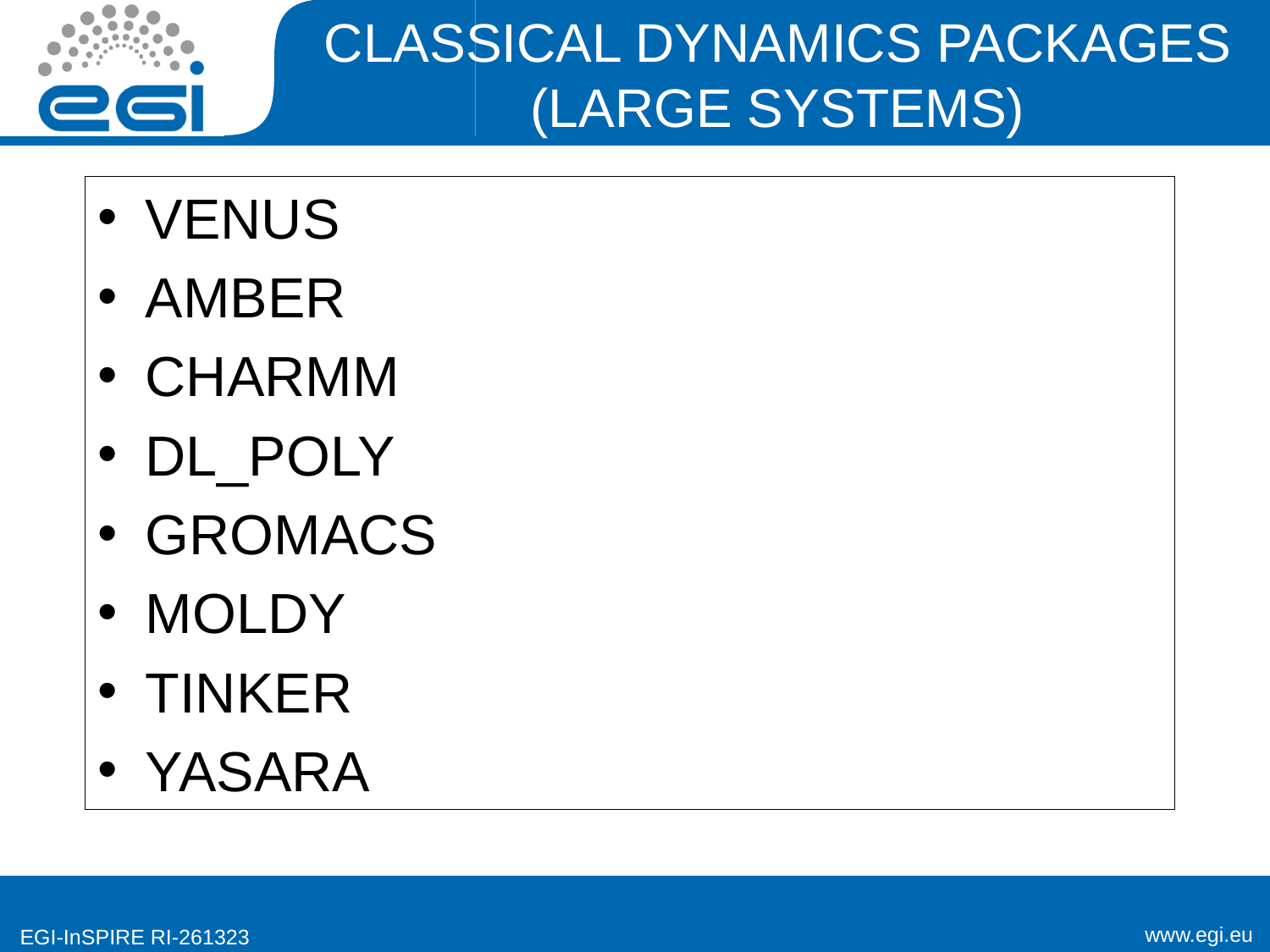

# CLASSICAL DYNAMICS PACKAGES (LARGE SYSTEMS)
VENUS
AMBER
CHARMM
DL_POLY
GROMACS
MOLDY
TINKER
YASARA